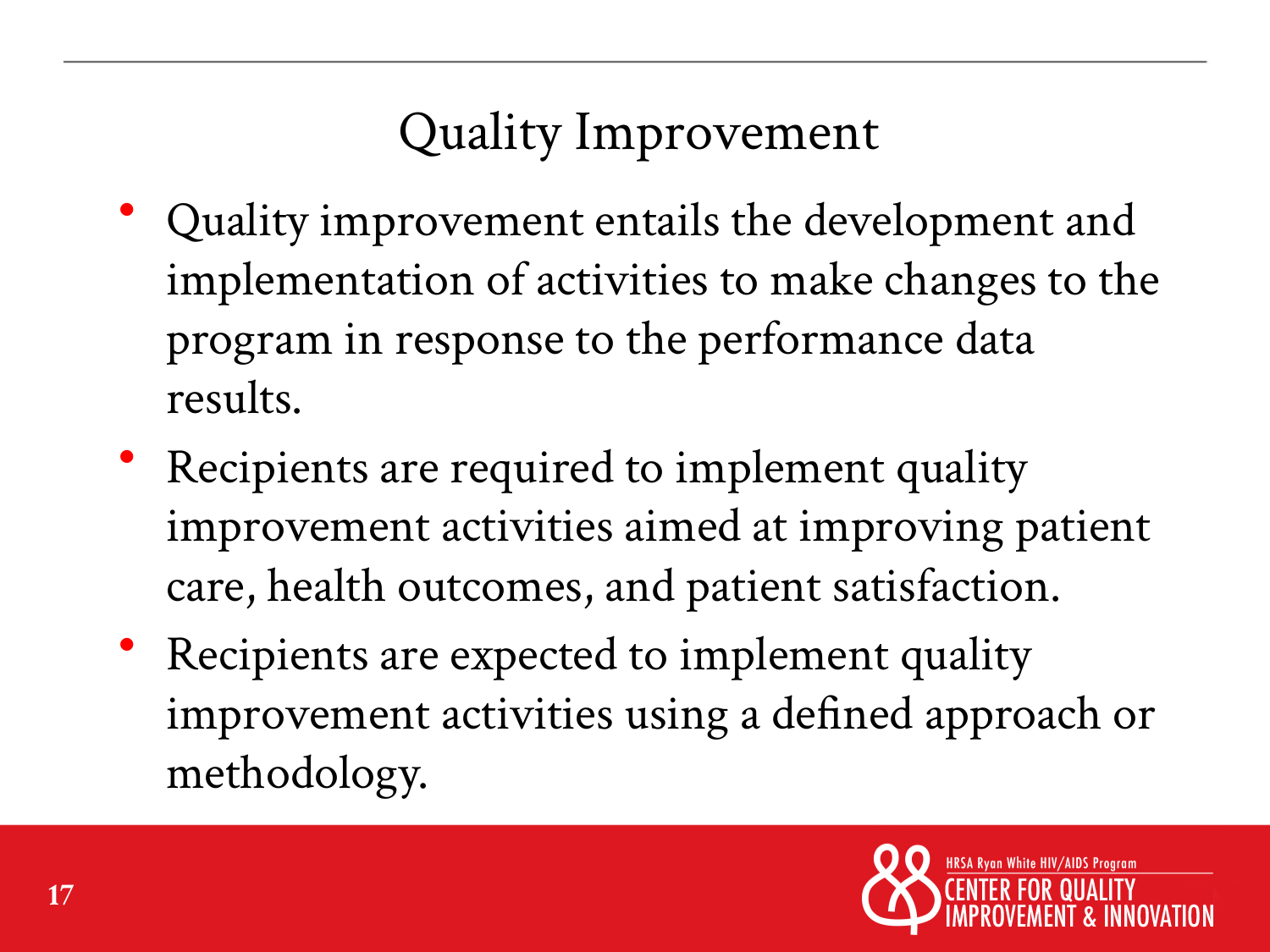

# Quality Improvement
Quality improvement entails the development and implementation of activities to make changes to the program in response to the performance data results.
Recipients are required to implement quality improvement activities aimed at improving patient care, health outcomes, and patient satisfaction.
Recipients are expected to implement quality improvement activities using a defined approach or methodology.